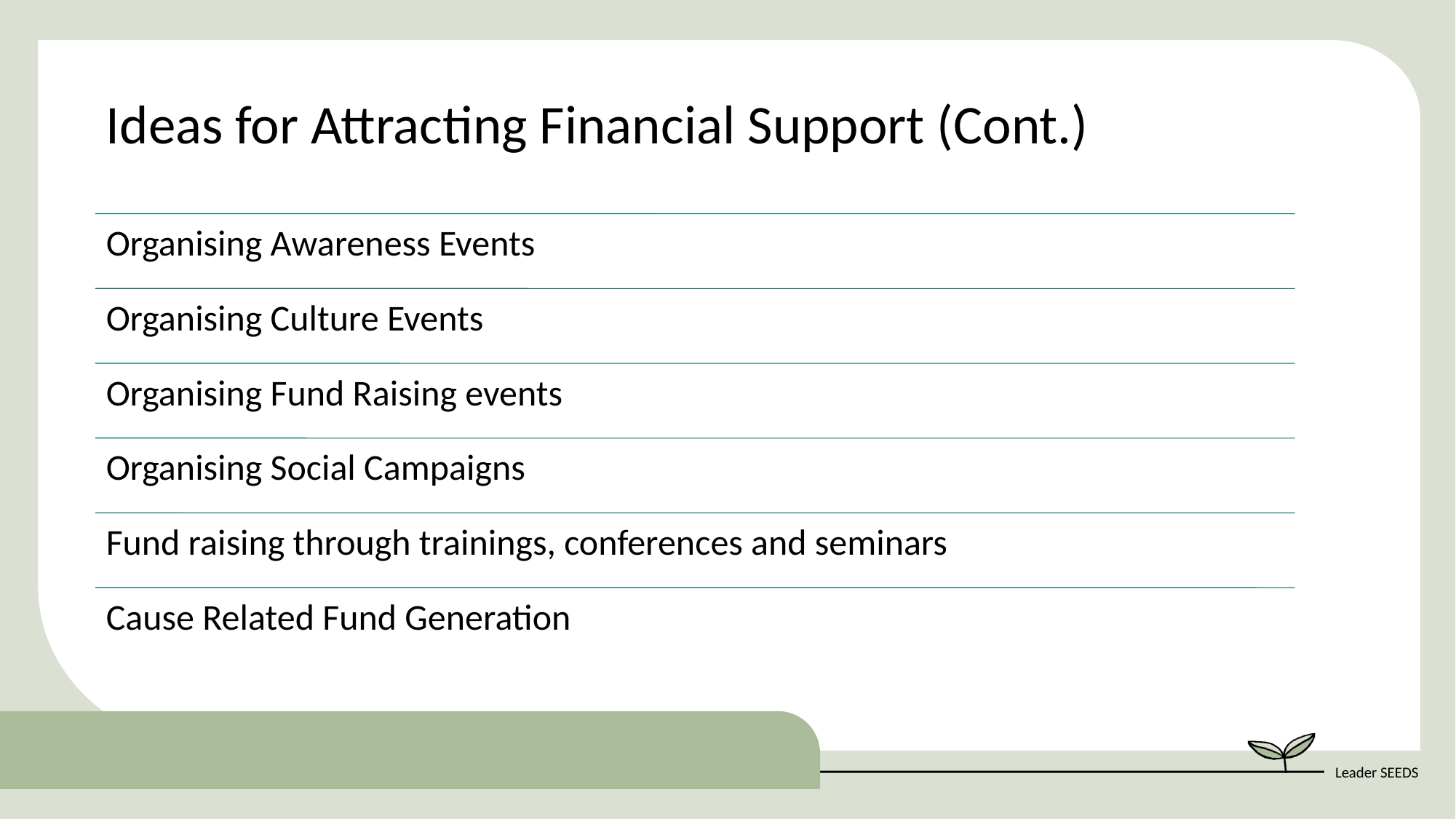

Ideas for Attracting Financial Support (Cont.)

Organising Awareness Events
Organising Culture Events
Organising Fund Raising events
Organising Social Campaigns
Fund raising through trainings, conferences and seminars
Cause Related Fund Generation